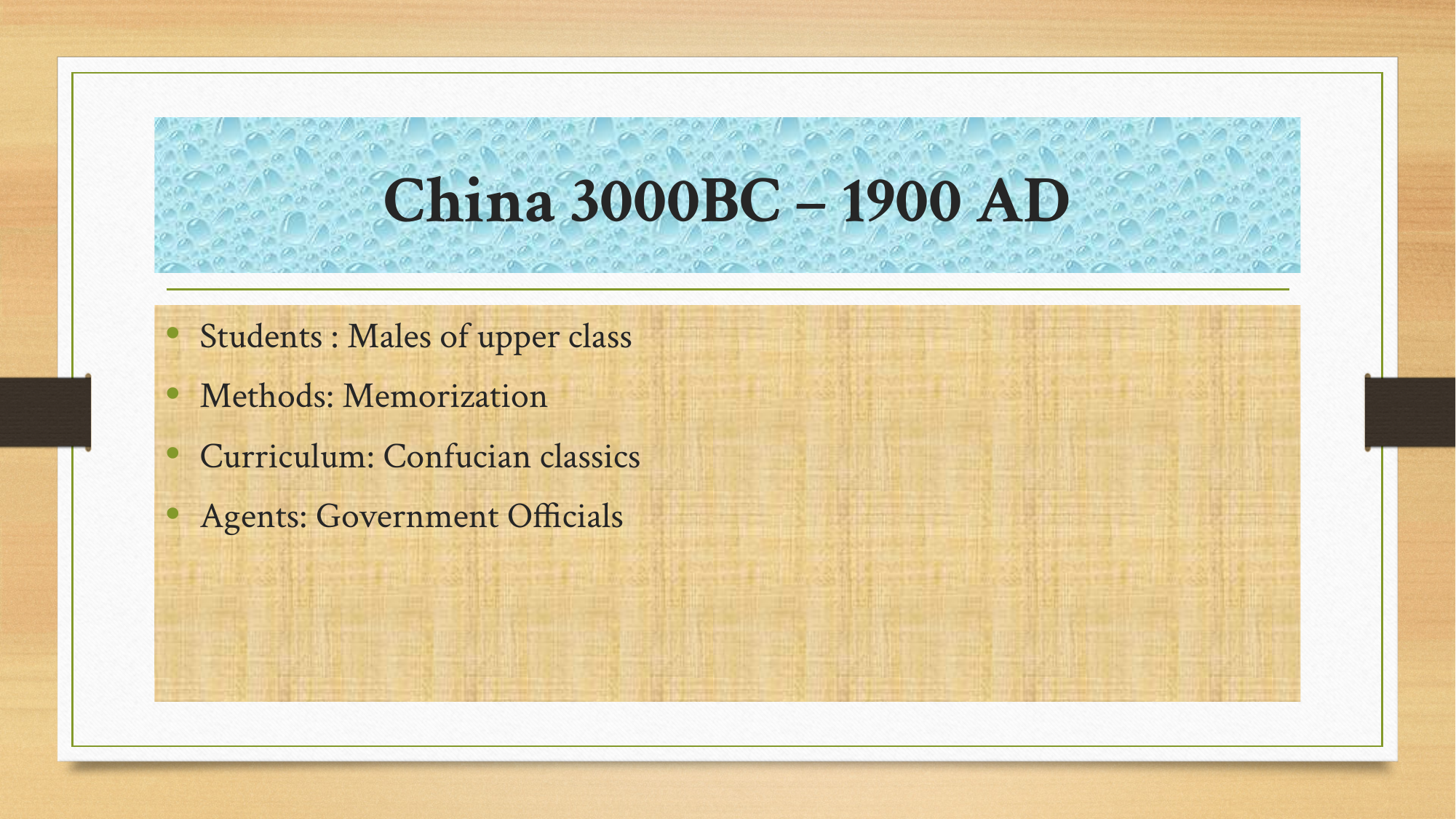

# China 3000BC – 1900 AD
Students : Males of upper class
Methods: Memorization
Curriculum: Confucian classics
Agents: Government Officials